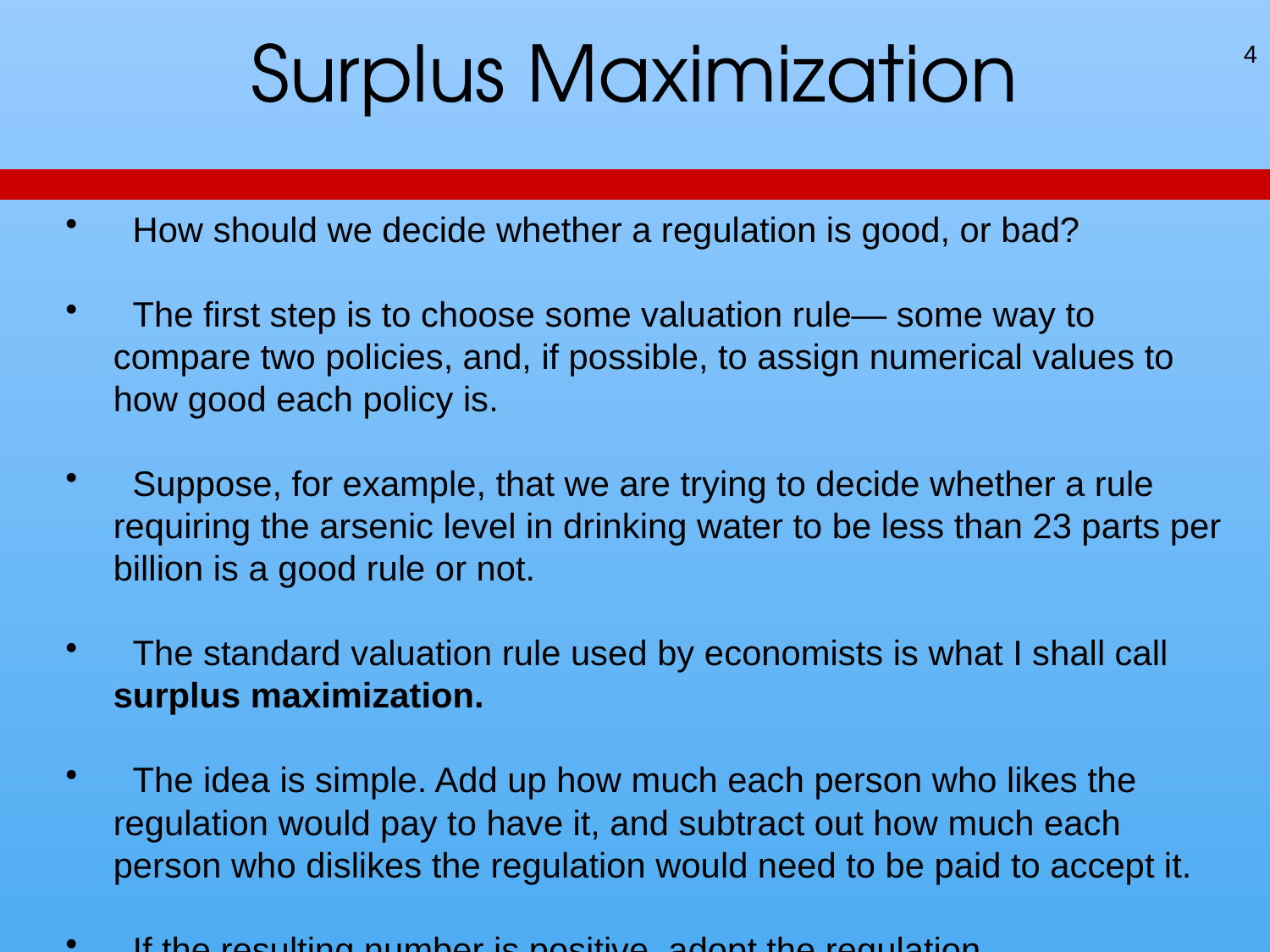

# Surplus Maximization
4
  How should we decide whether a regulation is good, or bad?

  The first step is to choose some valuation rule— some way to compare two policies, and, if possible, to assign numerical values to how good each policy is.

  Suppose, for example, that we are trying to decide whether a rule requiring the arsenic level in drinking water to be less than 23 parts per billion is a good rule or not.

  The standard valuation rule used by economists is what I shall call surplus maximization.

  The idea is simple. Add up how much each person who likes the regulation would pay to have it, and subtract out how much each person who dislikes the regulation would need to be paid to accept it.

  If the resulting number is positive, adopt the regulation.